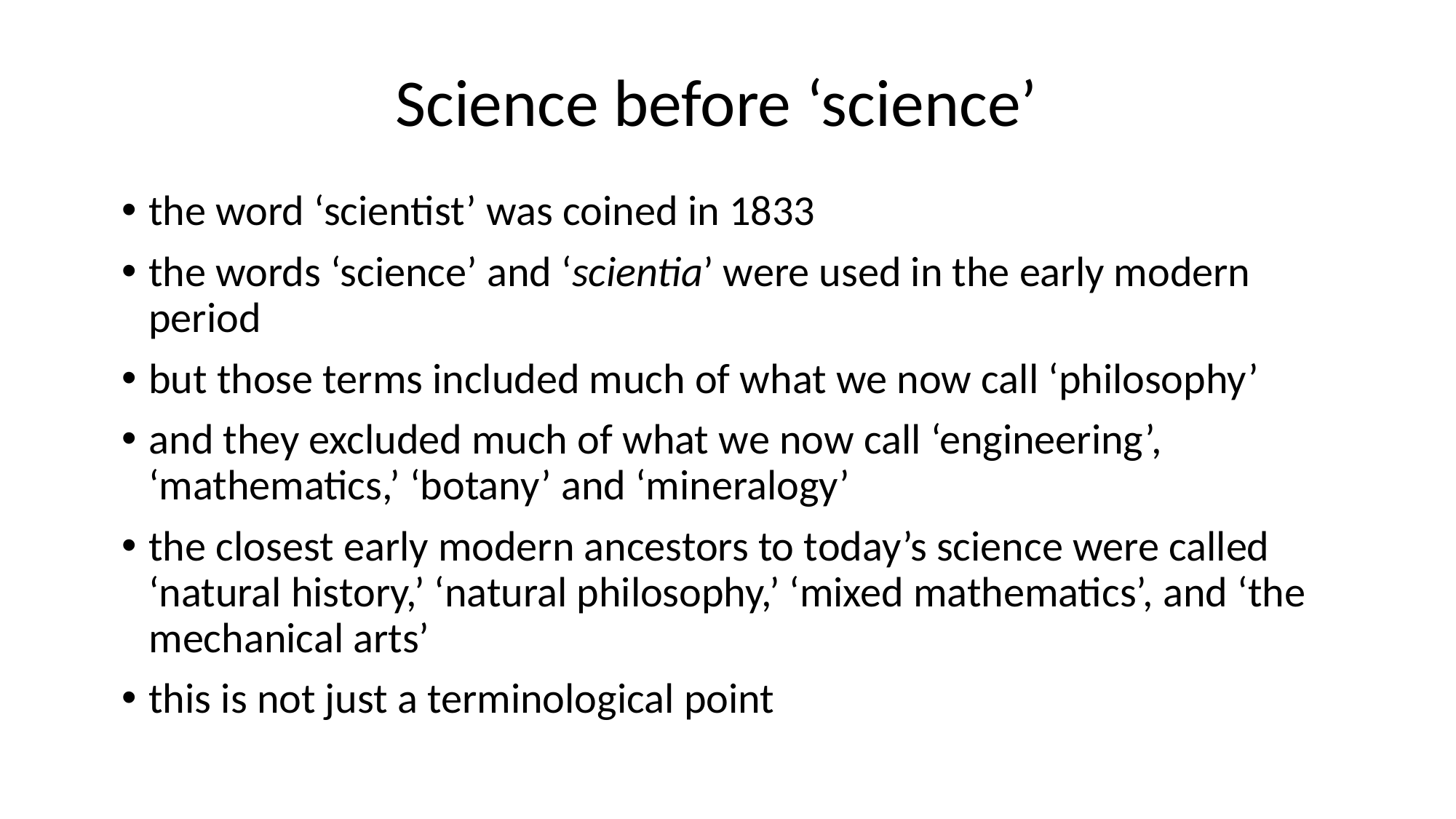

# Science before ‘science’
the word ‘scientist’ was coined in 1833
the words ‘science’ and ‘scientia’ were used in the early modern period
but those terms included much of what we now call ‘philosophy’
and they excluded much of what we now call ‘engineering’, ‘mathematics,’ ‘botany’ and ‘mineralogy’
the closest early modern ancestors to today’s science were called ‘natural history,’ ‘natural philosophy,’ ‘mixed mathematics’, and ‘the mechanical arts’
this is not just a terminological point